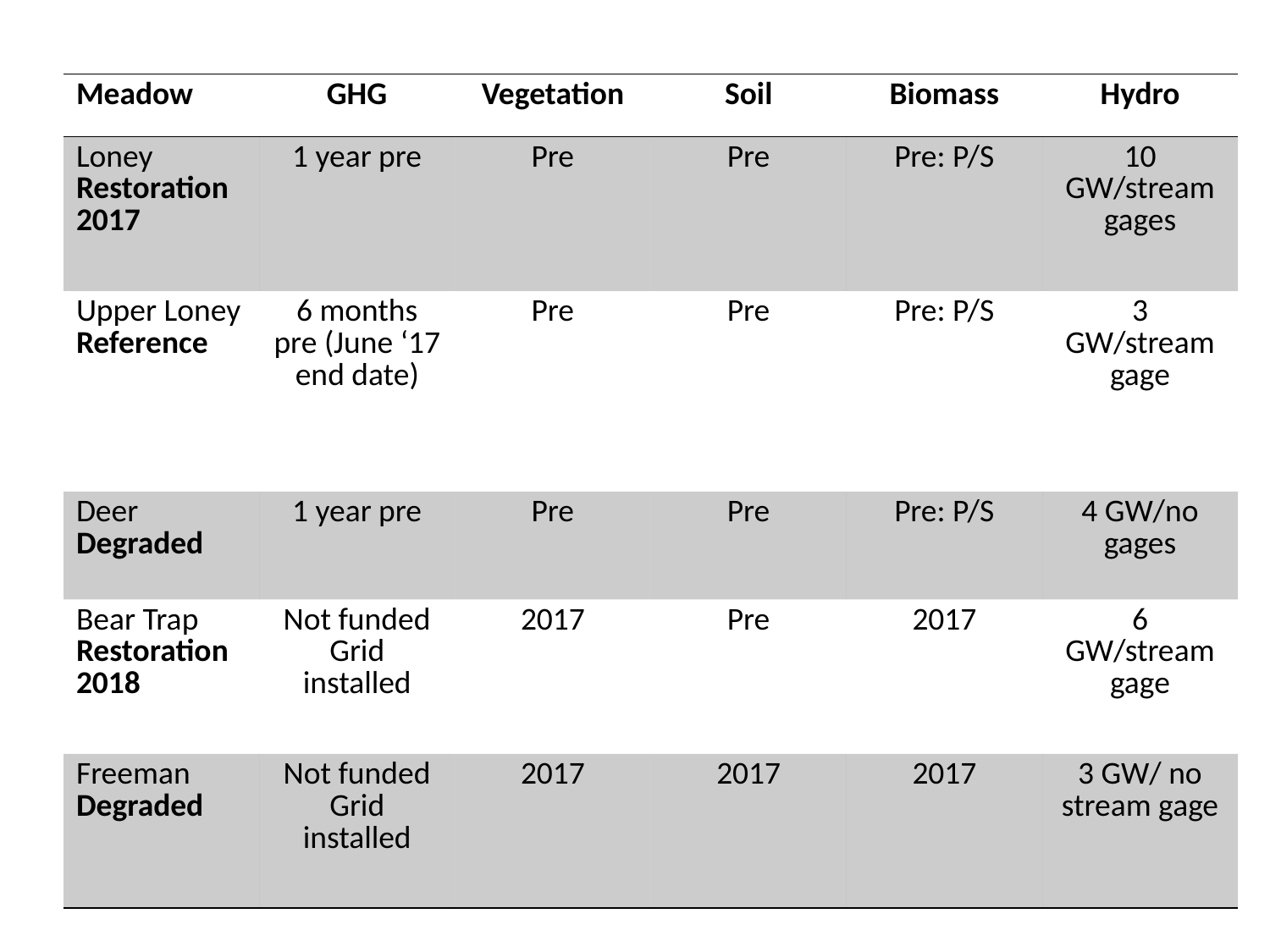

| Meadow | GHG | Vegetation | Soil | Biomass | Hydro |
| --- | --- | --- | --- | --- | --- |
| Loney Restoration 2017 | 1 year pre | Pre | Pre | Pre: P/S | 10 GW/stream gages |
| Upper Loney Reference | 6 months pre (June ‘17 end date) | Pre | Pre | Pre: P/S | 3 GW/stream gage |
| Deer Degraded | 1 year pre | Pre | Pre | Pre: P/S | 4 GW/no gages |
| Bear Trap Restoration 2018 | Not funded Grid installed | 2017 | Pre | 2017 | 6 GW/stream gage |
| Freeman Degraded | Not funded Grid installed | 2017 | 2017 | 2017 | 3 GW/ no stream gage |